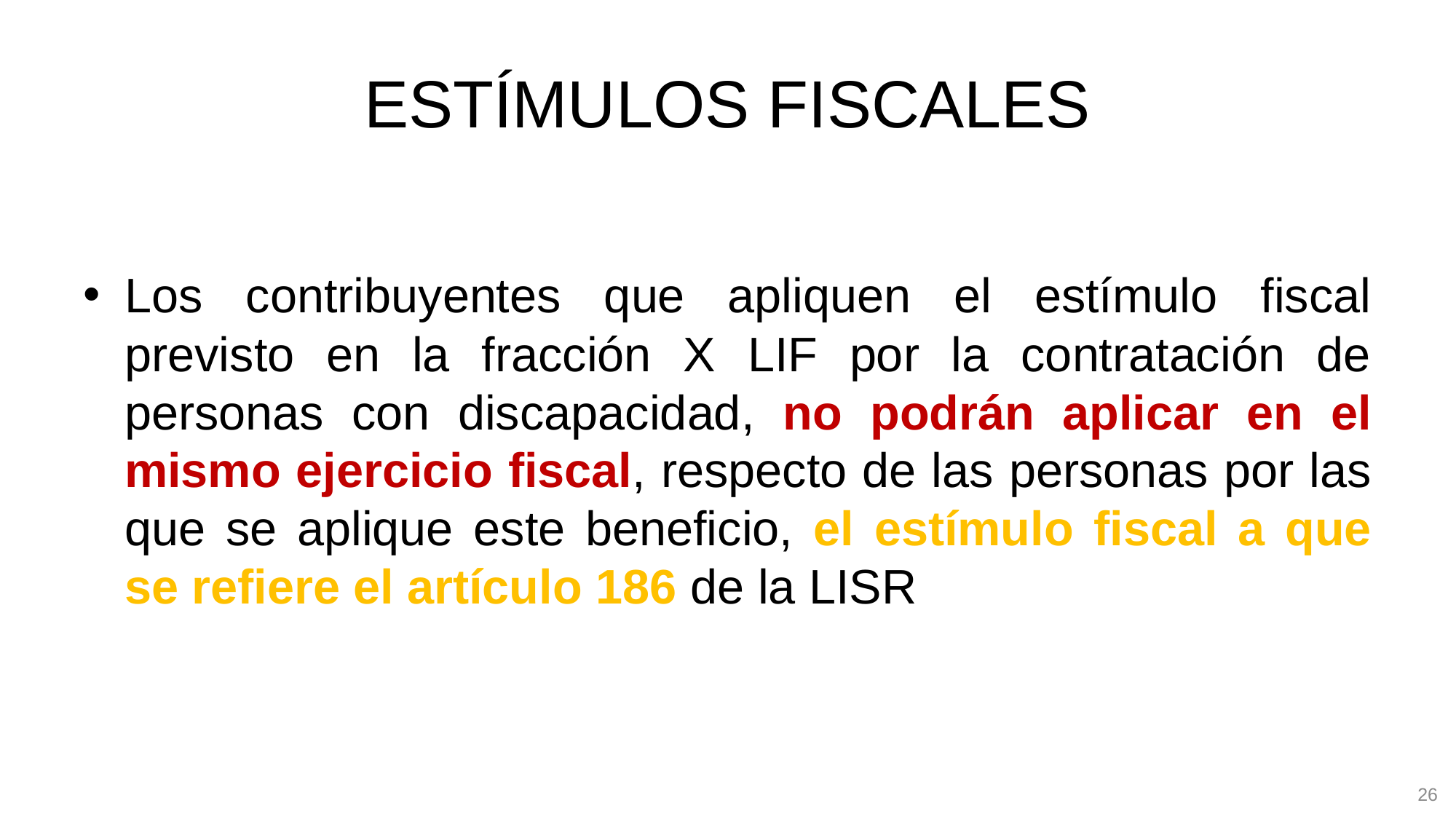

# ESTÍMULOS FISCALES

Los contribuyentes que apliquen el estímulo fiscal previsto en la fracción X LIF por la contratación de personas con discapacidad, no podrán aplicar en el mismo ejercicio fiscal, respecto de las personas por las que se aplique este beneficio, el estímulo fiscal a que se refiere el artículo 186 de la LISR

26